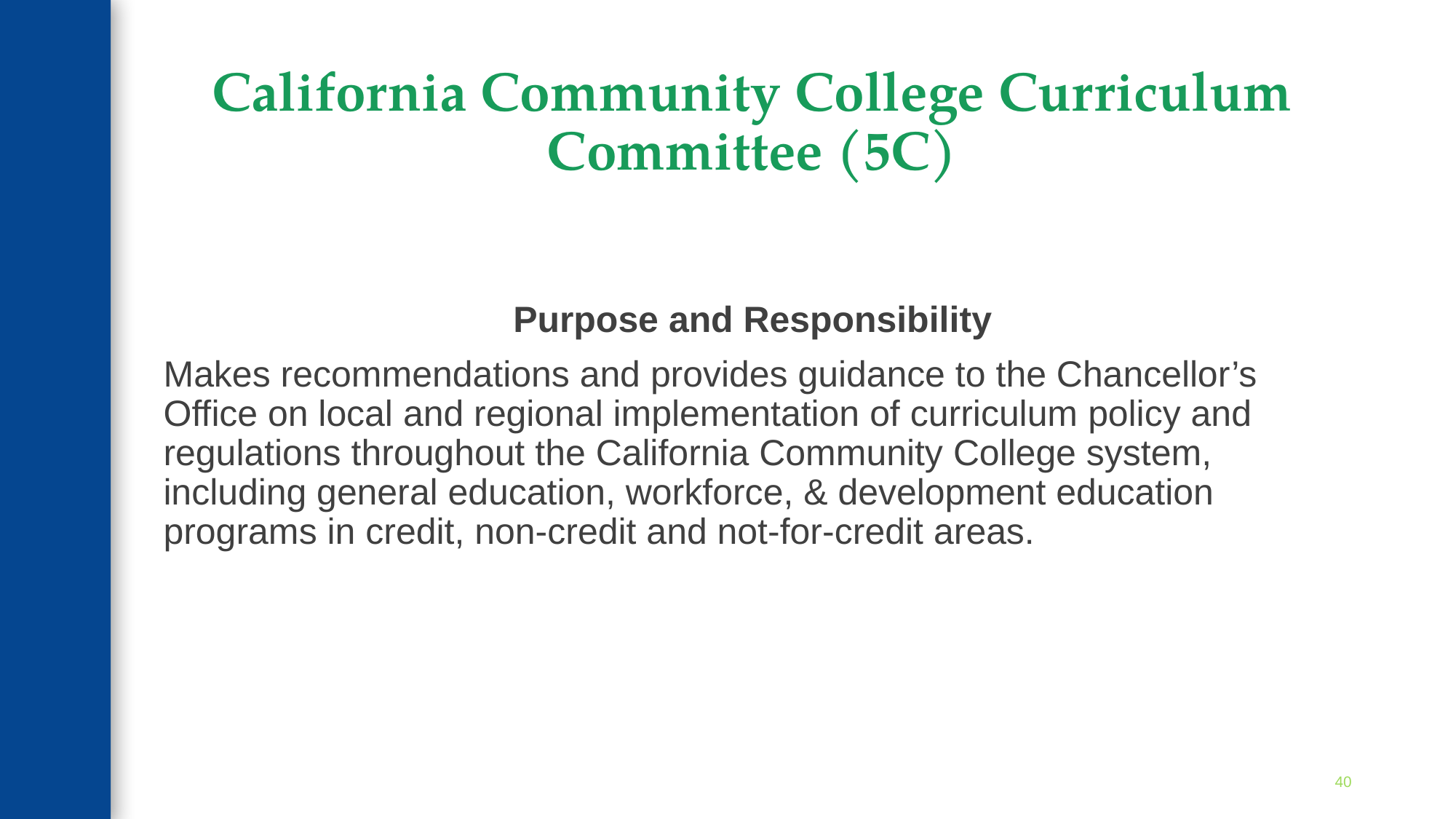

# California Community College Curriculum Committee (5C)
Purpose and Responsibility
Makes recommendations and provides guidance to the Chancellor’s Office on local and regional implementation of curriculum policy and regulations throughout the California Community College system, including general education, workforce, & development education programs in credit, non-credit and not-for-credit areas.